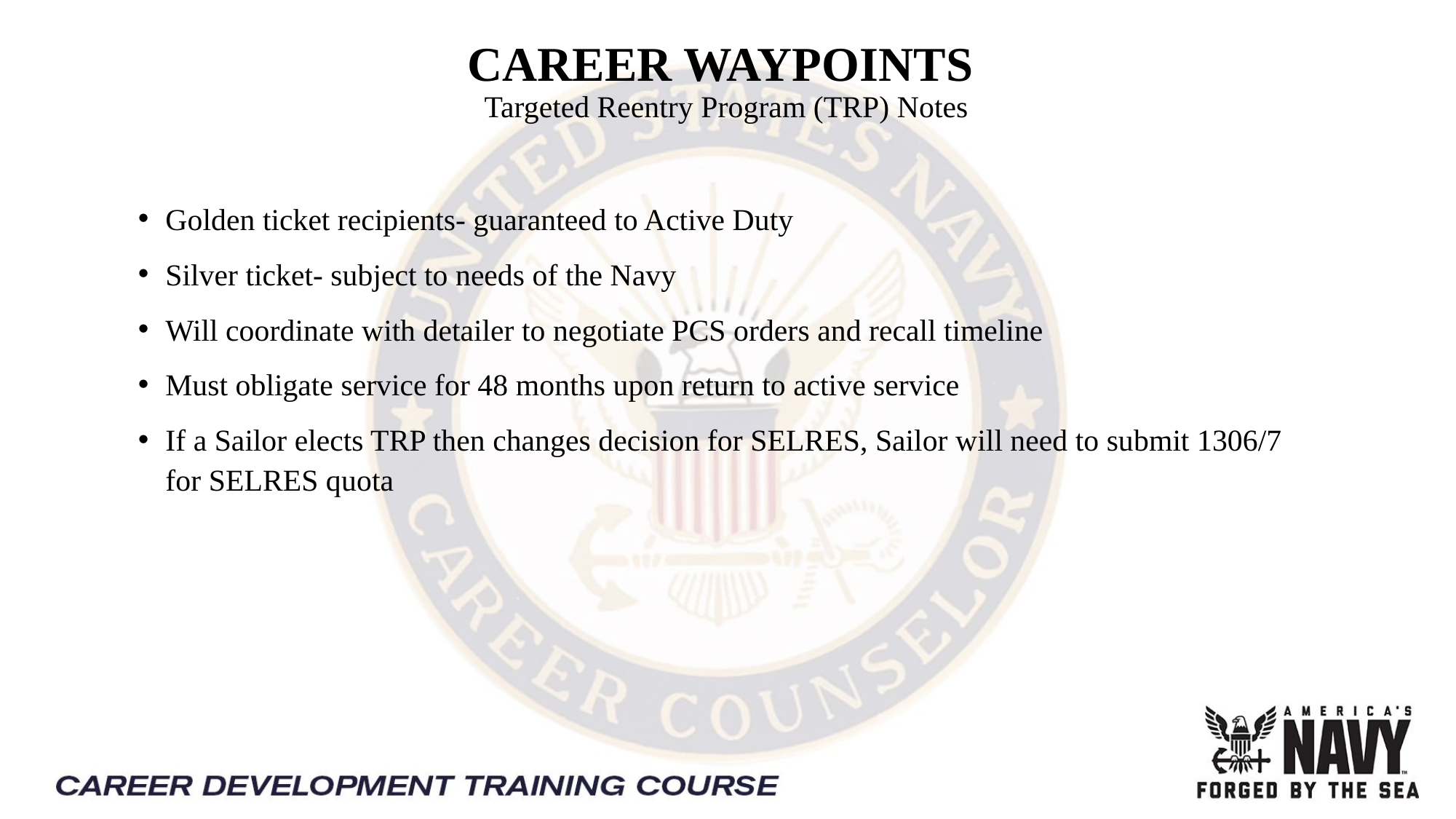

CAREER WAYPOINTS
Targeted Reentry Program (TRP) Notes
Golden ticket recipients- guaranteed to Active Duty
Silver ticket- subject to needs of the Navy
Will coordinate with detailer to negotiate PCS orders and recall timeline
Must obligate service for 48 months upon return to active service
If a Sailor elects TRP then changes decision for SELRES, Sailor will need to submit 1306/7 for SELRES quota